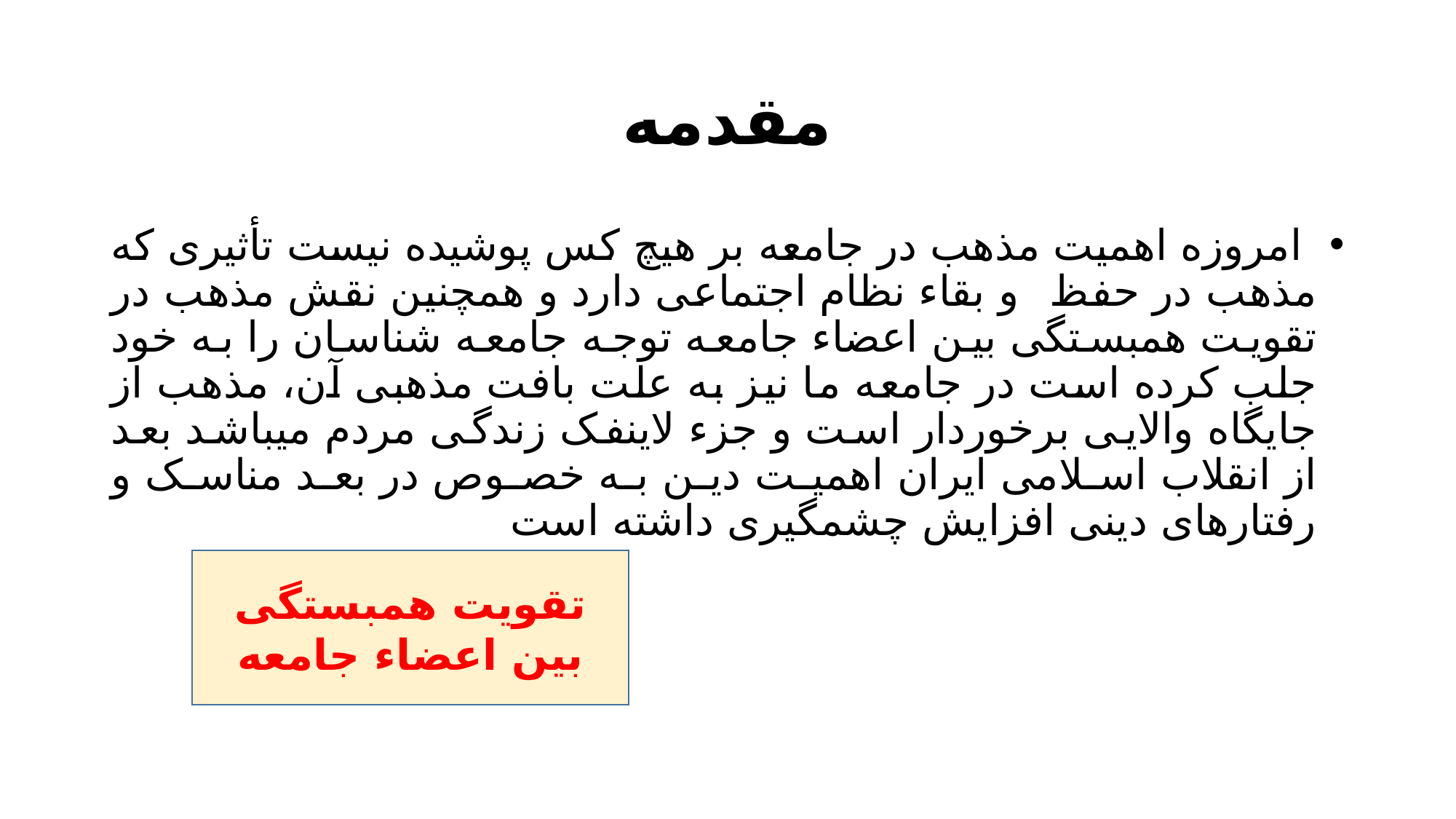

# مقدمه
 امروزه اهمیت مذهب در جامعه بر هیچ کس پوشیده نیست تأثیری که مذهب در حفظ  و بقاء نظام اجتماعی دارد و همچنین نقش مذهب در تقویت همبستگی بین اعضاء جامعه توجه جامعه شناسان را به خود جلب کرده است در جامعه ما نیز به علت بافت مذهبی آن، مذهب از جایگاه والایی برخوردار است و جزء لاینفک زندگی مردم میباشد بعد از انقلاب اسلامی ایران اهمیت دین به خصوص در بعد مناسک و رفتارهای دینی افزایش چشمگیری داشته است
تقویت همبستگی بین اعضاء جامعه